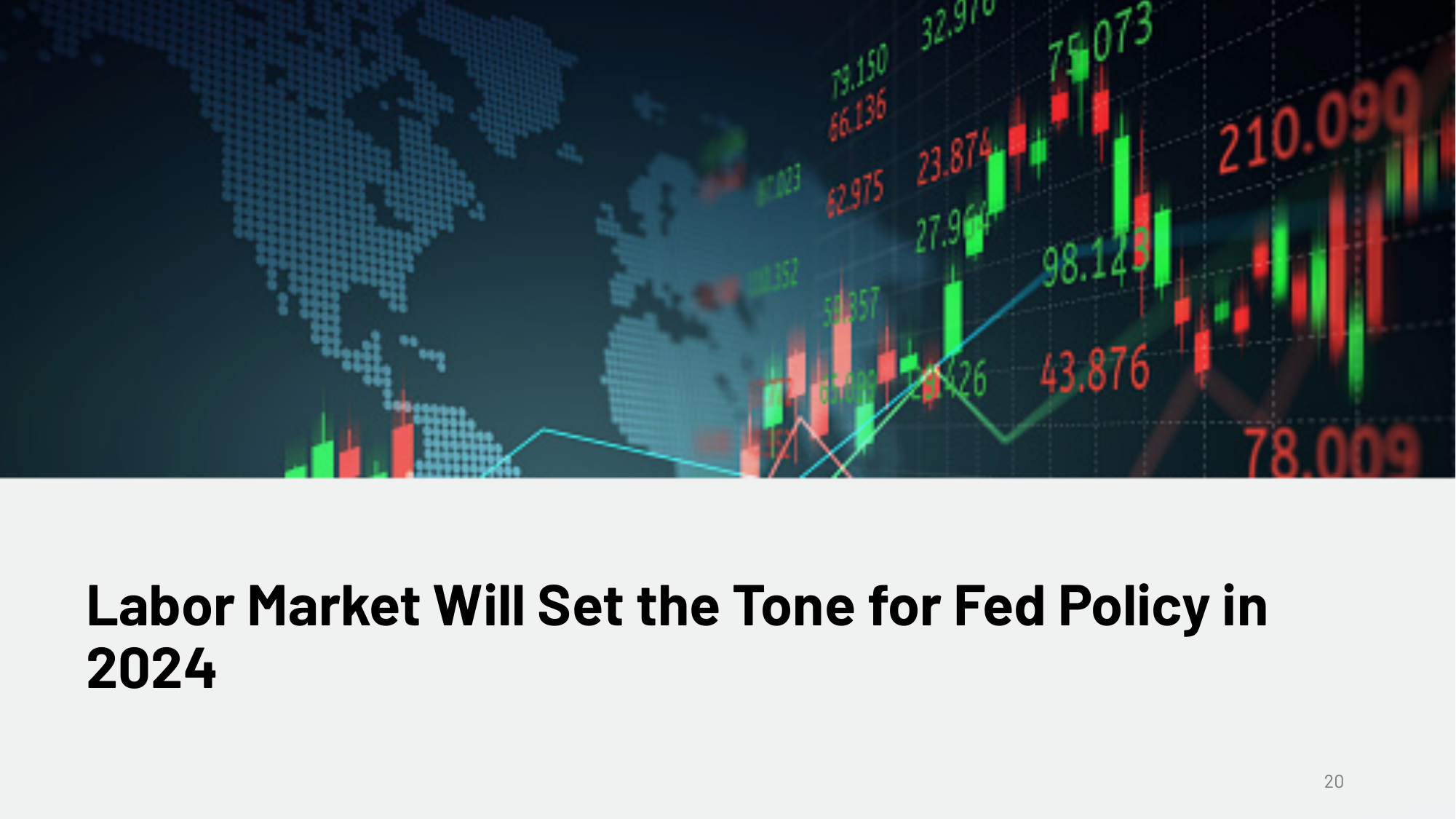

Labor Market Will Set the Tone for Fed Policy in 2024
20